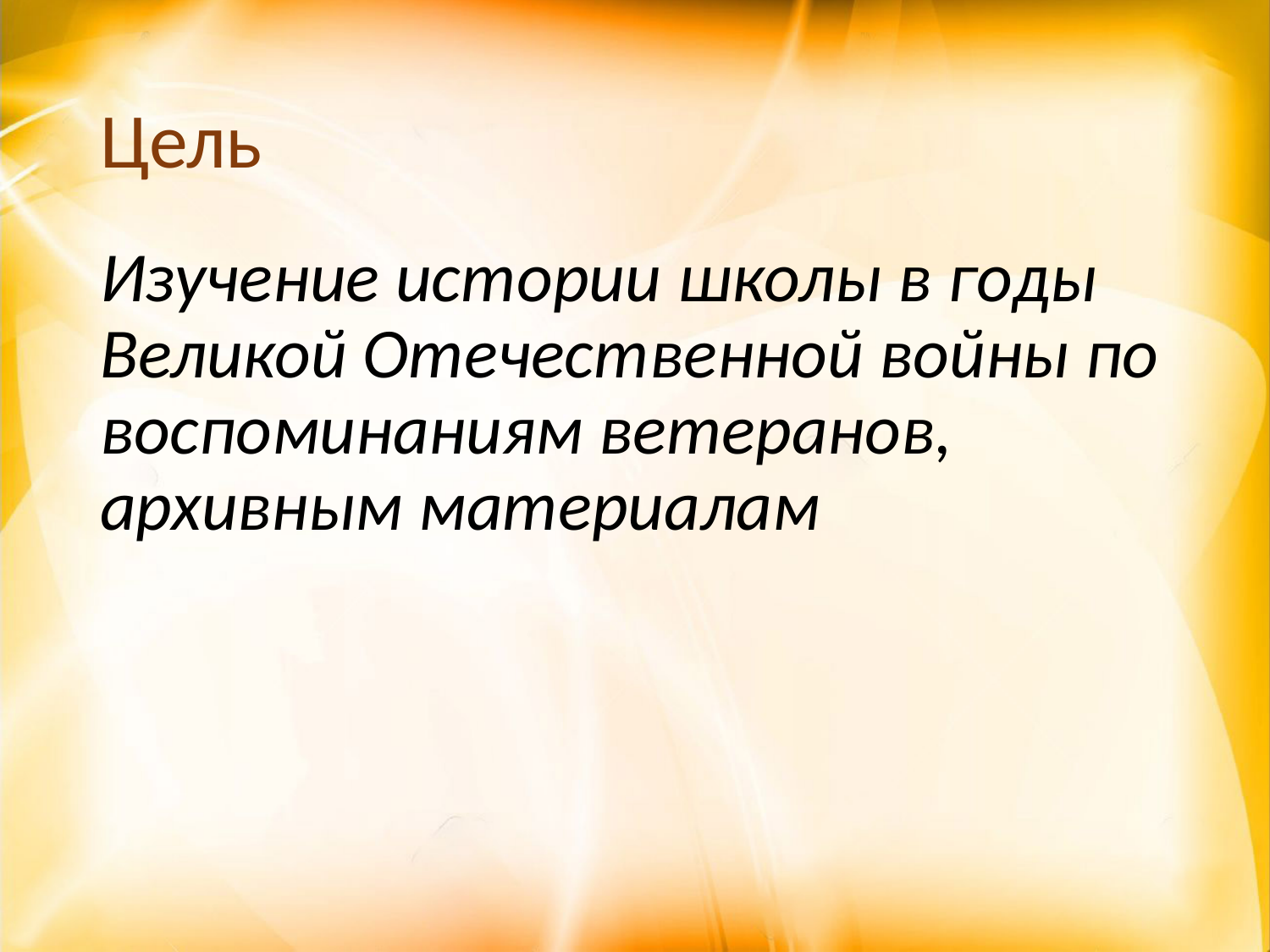

# Цель
Изучение истории школы в годы Великой Отечественной войны по воспоминаниям ветеранов, архивным материалам